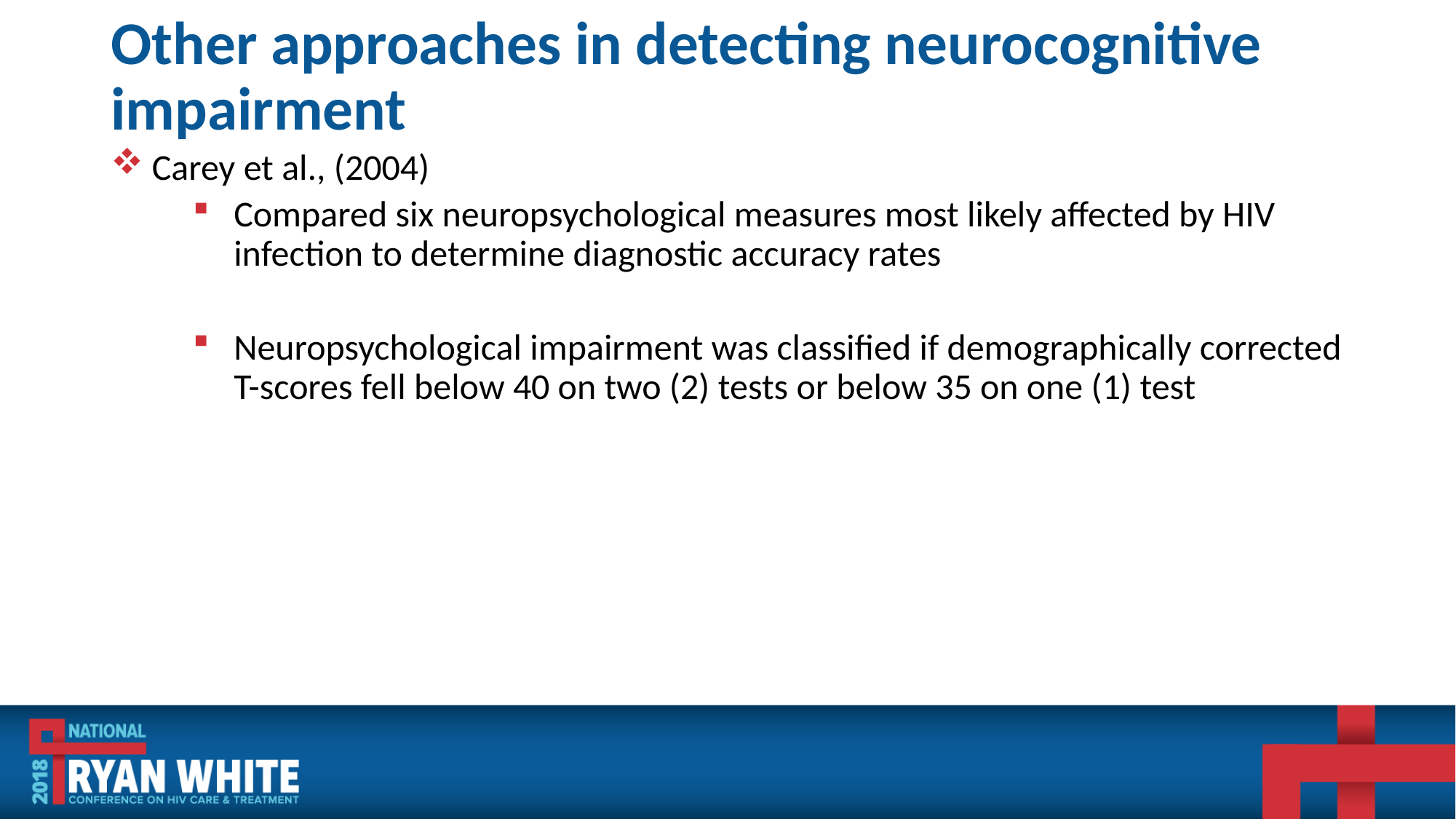

# Other approaches in detecting neurocognitive impairment
Carey et al., (2004)
Compared six neuropsychological measures most likely affected by HIV infection to determine diagnostic accuracy rates

Neuropsychological impairment was classified if demographically corrected T-scores fell below 40 on two (2) tests or below 35 on one (1) test